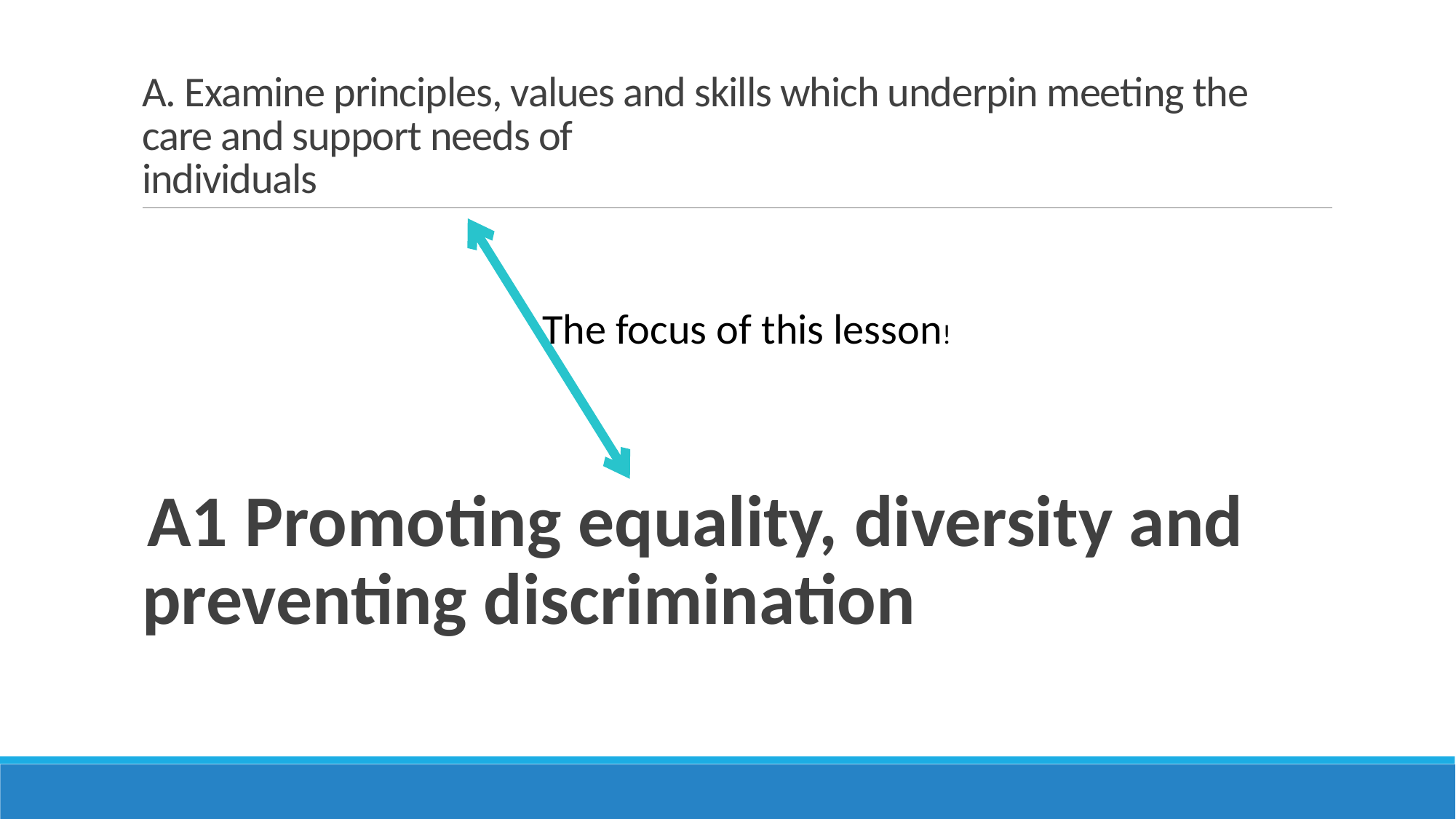

# A. Examine principles, values and skills which underpin meeting the care and support needs of individuals

A1 Promoting equality, diversity and preventing discrimination
The focus of this lesson!